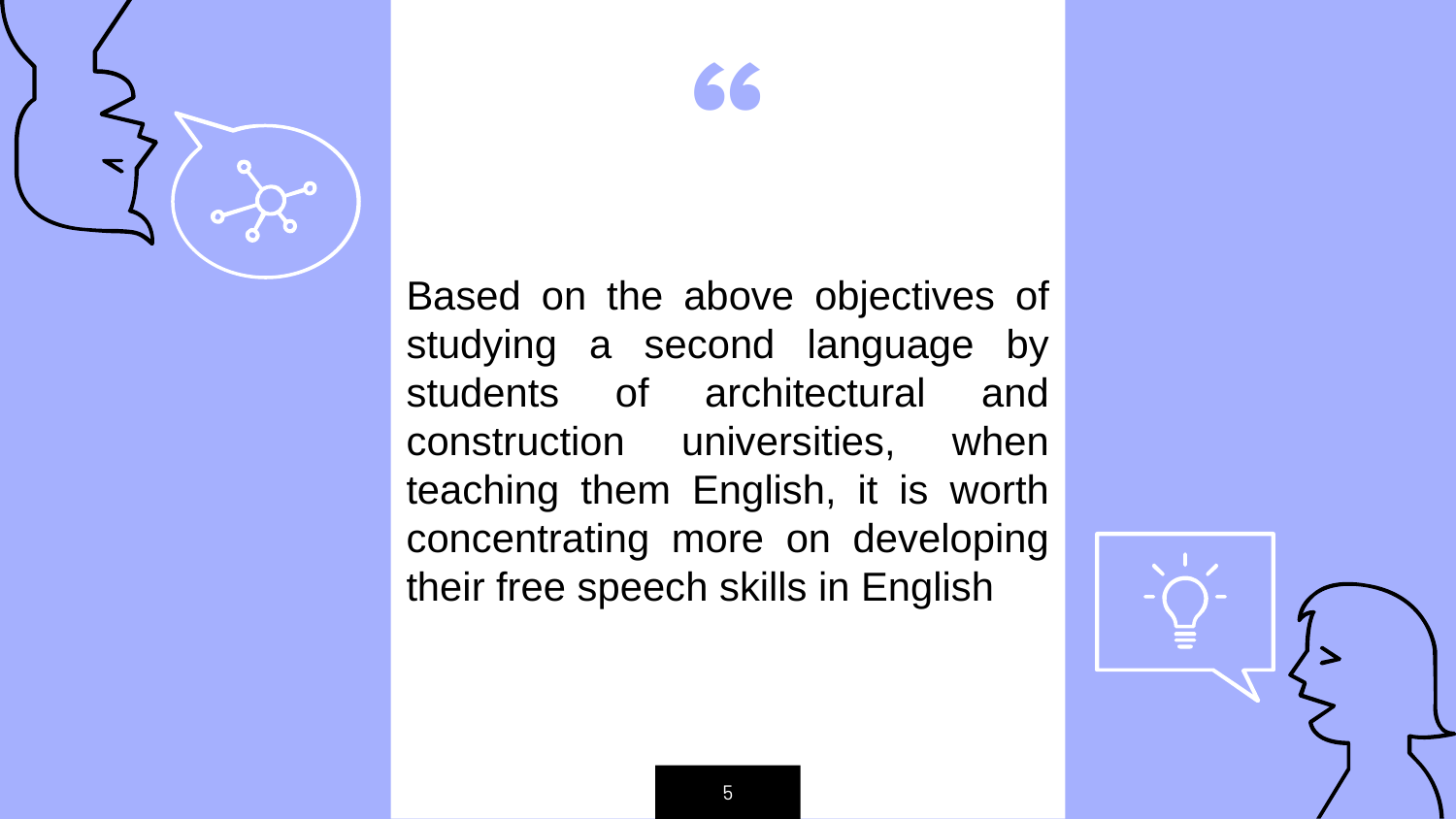

Based on the above objectives of studying a second language by students of architectural and construction universities, when teaching them English, it is worth concentrating more on developing their free speech skills in English
5